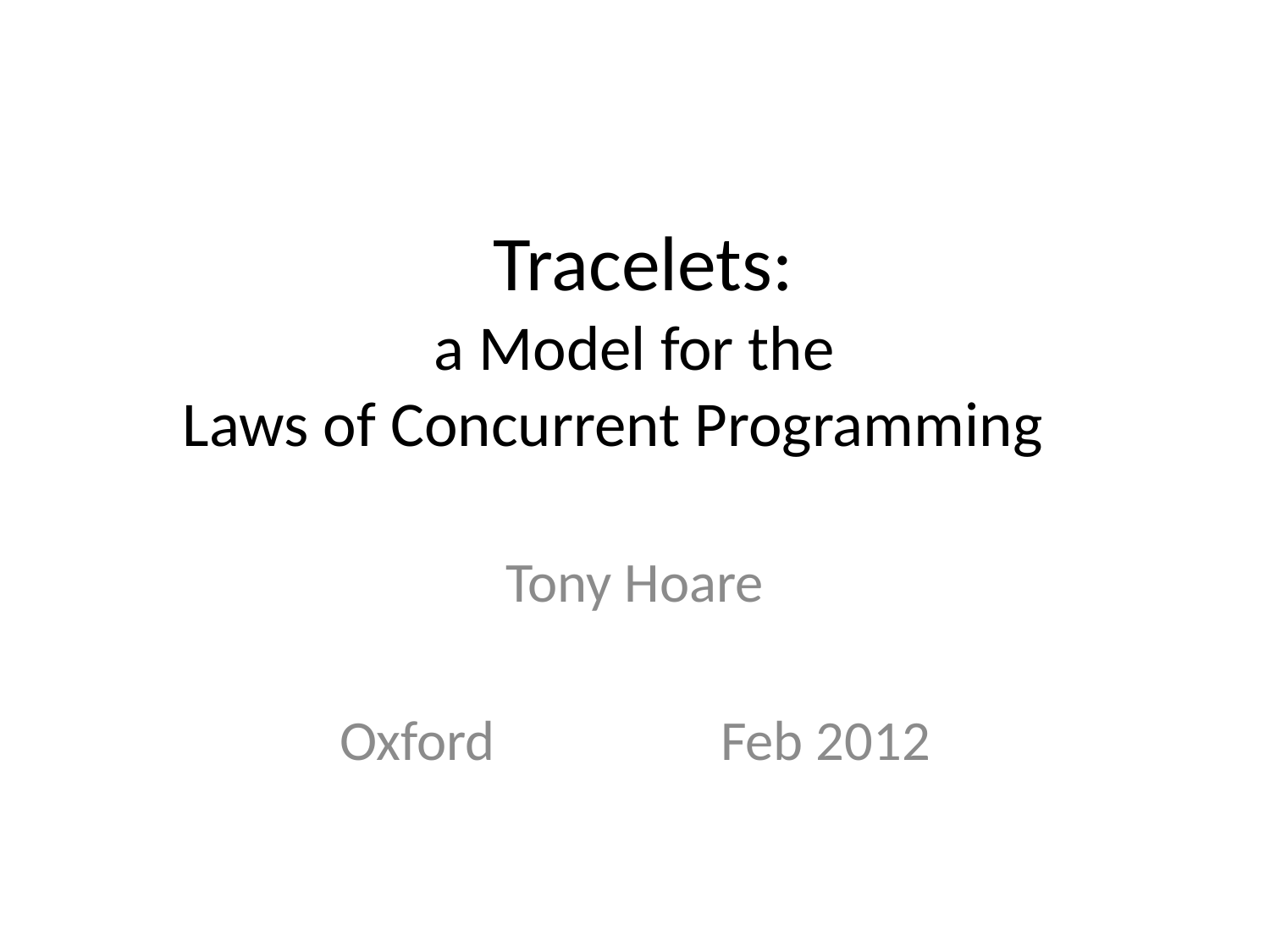

# Tracelets: a Model for the Laws of Concurrent Programming
Tony Hoare

Oxford		Feb 2012